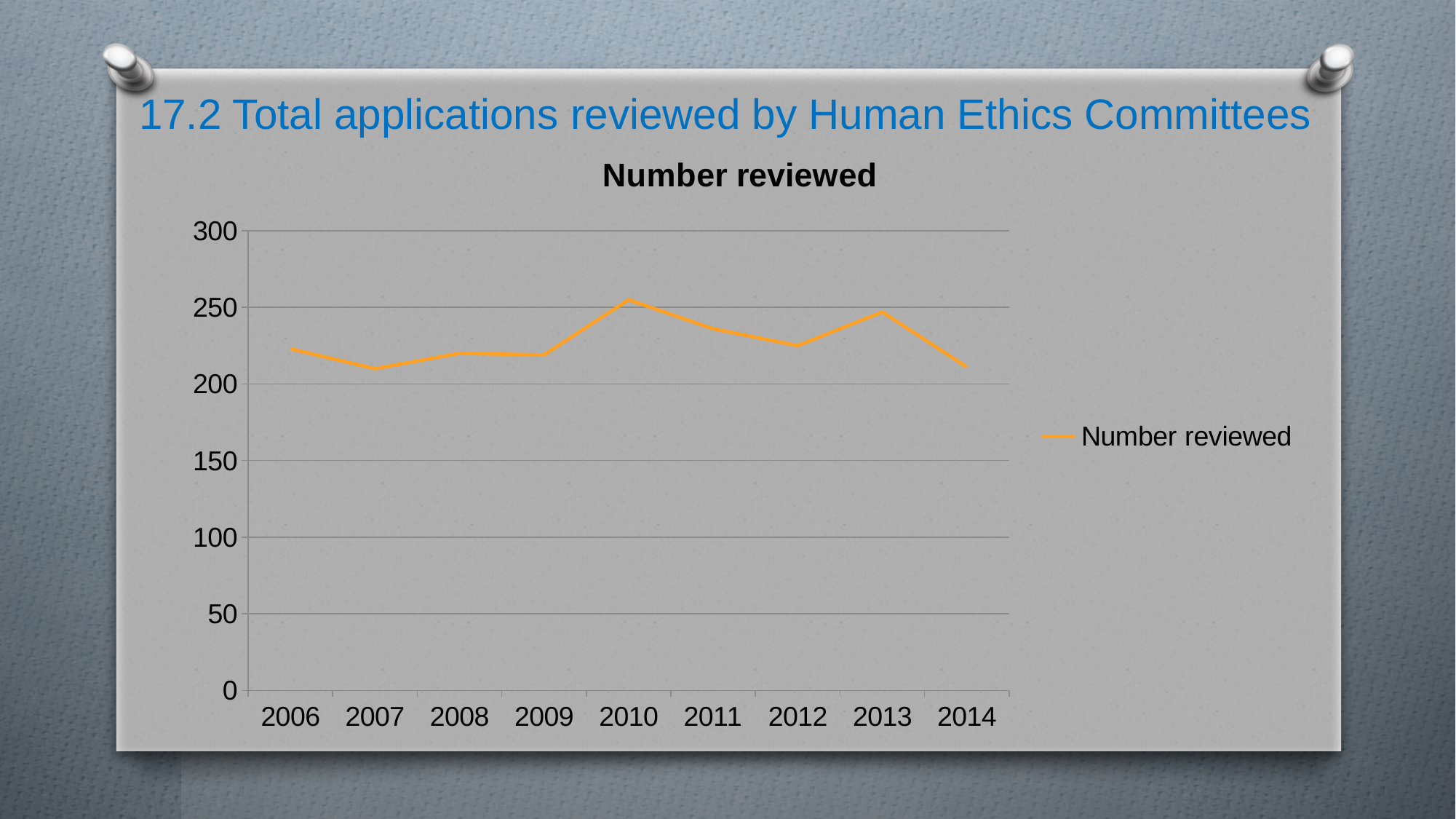

17.2 Total applications reviewed by Human Ethics Committees

### Chart:

| Category | Number reviewed |
|---|---|
| 2006 | 223.0 |
| 2007 | 210.0 |
| 2008 | 220.0 |
| 2009 | 219.0 |
| 2010 | 255.0 |
| 2011 | 236.0 |
| 2012 | 225.0 |
| 2013 | 247.0 |
| 2014 | 211.0 |